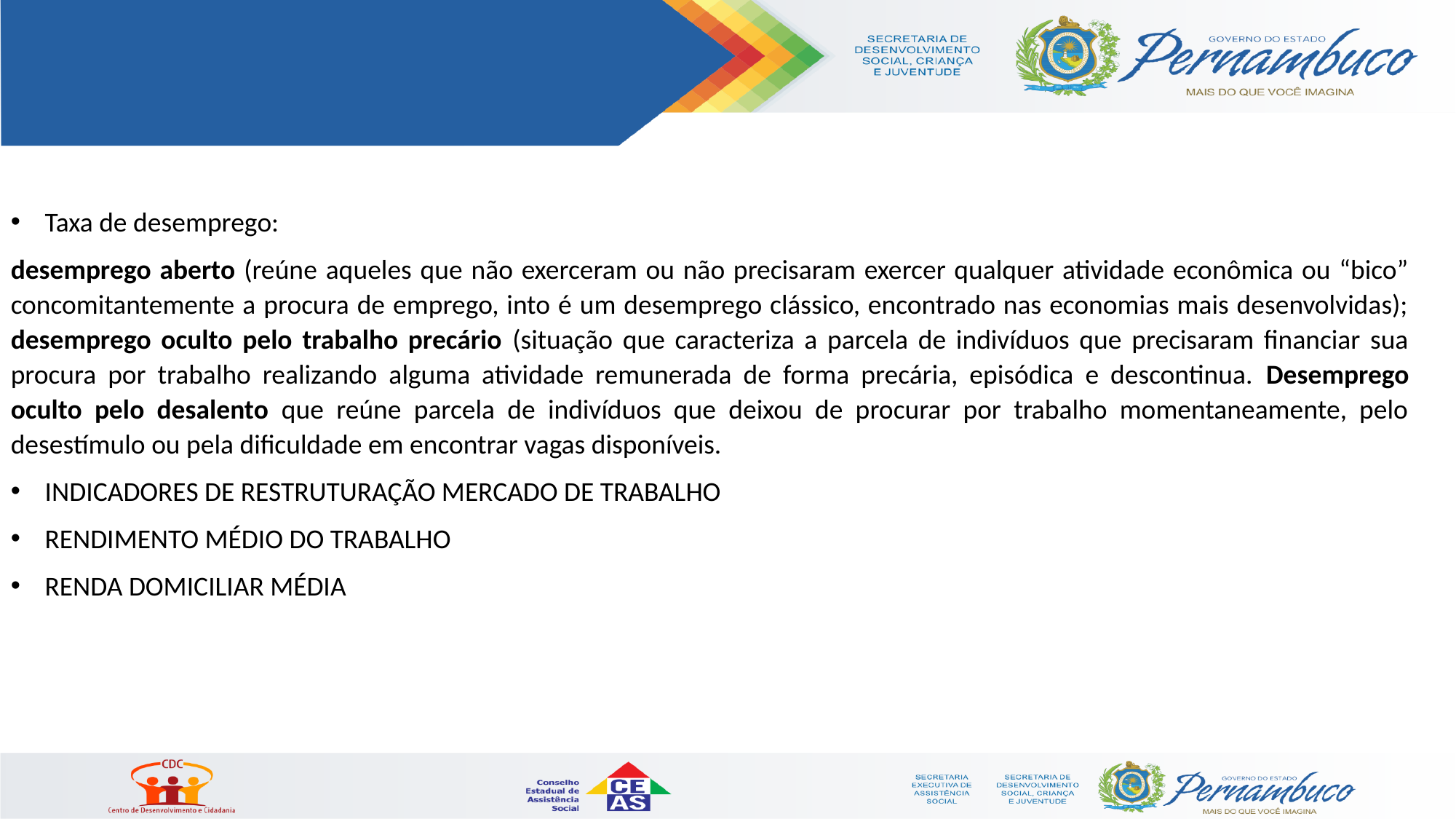

Taxa de desemprego:
desemprego aberto (reúne aqueles que não exerceram ou não precisaram exercer qualquer atividade econômica ou “bico” concomitantemente a procura de emprego, into é um desemprego clássico, encontrado nas economias mais desenvolvidas); desemprego oculto pelo trabalho precário (situação que caracteriza a parcela de indivíduos que precisaram financiar sua procura por trabalho realizando alguma atividade remunerada de forma precária, episódica e descontinua. Desemprego oculto pelo desalento que reúne parcela de indivíduos que deixou de procurar por trabalho momentaneamente, pelo desestímulo ou pela dificuldade em encontrar vagas disponíveis.
INDICADORES DE RESTRUTURAÇÃO MERCADO DE TRABALHO
RENDIMENTO MÉDIO DO TRABALHO
RENDA DOMICILIAR MÉDIA